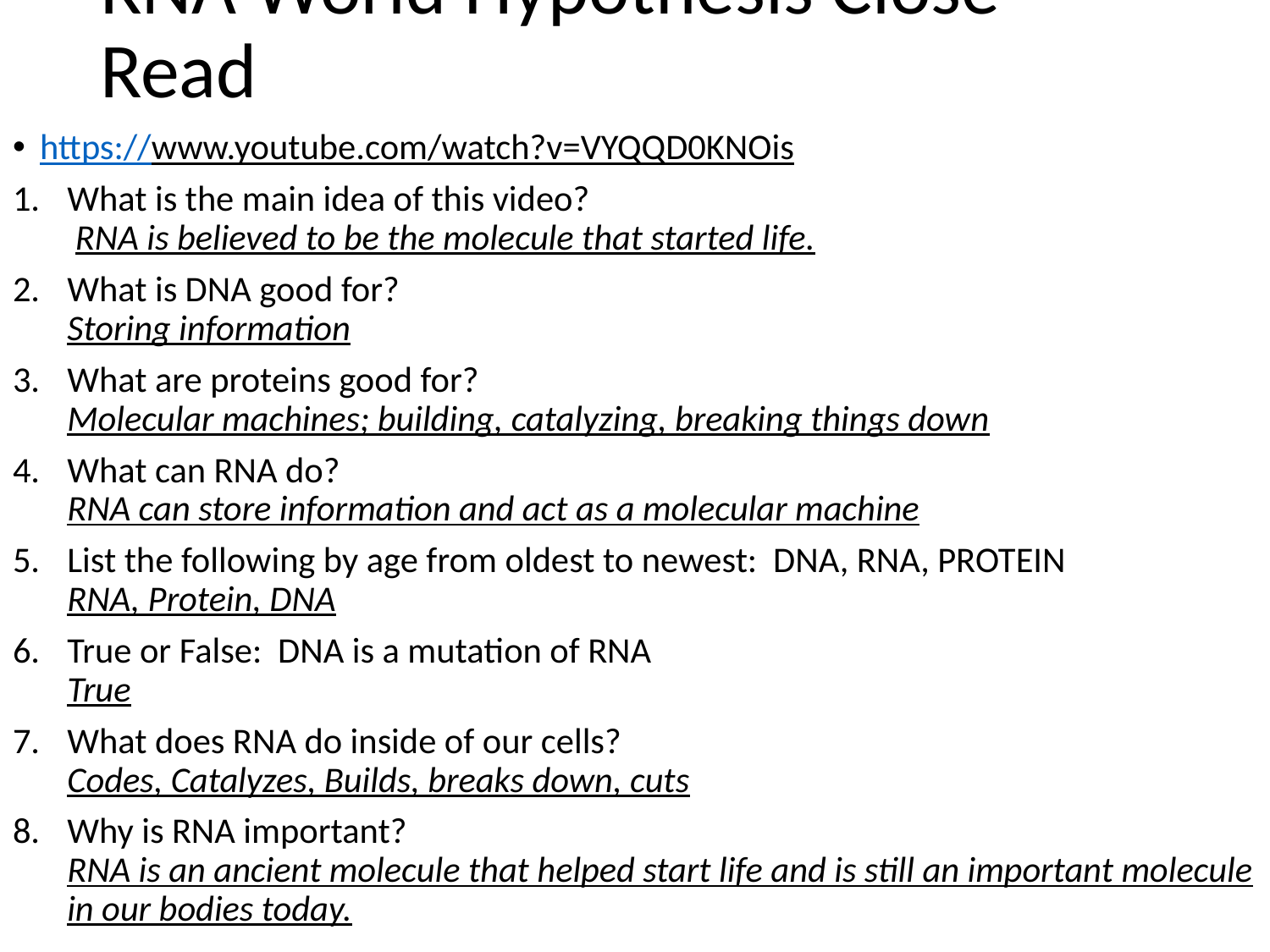

# RNA World Hypothesis Close Read
https://www.youtube.com/watch?v=VYQQD0KNOis
What is the main idea of this video?
 RNA is believed to be the molecule that started life.
What is DNA good for?
Storing information
What are proteins good for?
Molecular machines; building, catalyzing, breaking things down
What can RNA do?
RNA can store information and act as a molecular machine
List the following by age from oldest to newest:  DNA, RNA, PROTEIN
RNA, Protein, DNA
True or False:  DNA is a mutation of RNA
True
What does RNA do inside of our cells?
Codes, Catalyzes, Builds, breaks down, cuts
Why is RNA important?
RNA is an ancient molecule that helped start life and is still an important molecule in our bodies today.